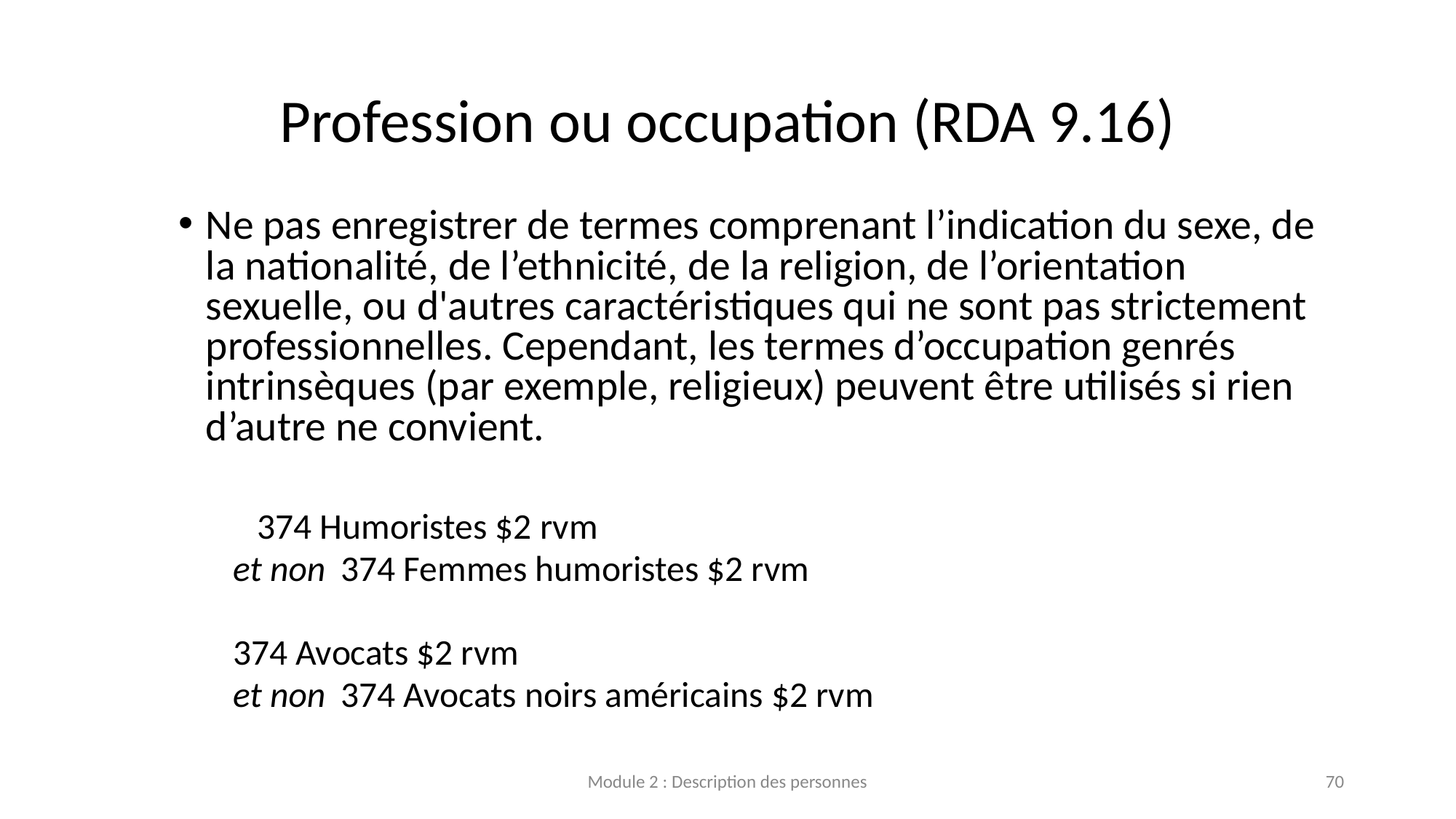

# Profession ou occupation (RDA 9.16)
Ne pas enregistrer de termes comprenant l’indication du sexe, de la nationalité, de l’ethnicité, de la religion, de l’orientation sexuelle, ou d'autres caractéristiques qui ne sont pas strictement professionnelles. Cependant, les termes d’occupation genrés intrinsèques (par exemple, religieux) peuvent être utilisés si rien d’autre ne convient.

	   374 Humoristes $2 rvm
et non 	374 Femmes humoristes $2 rvm

	374 Avocats $2 rvm
et non 	374 Avocats noirs américains $2 rvm
Module 2 : Description des personnes
70